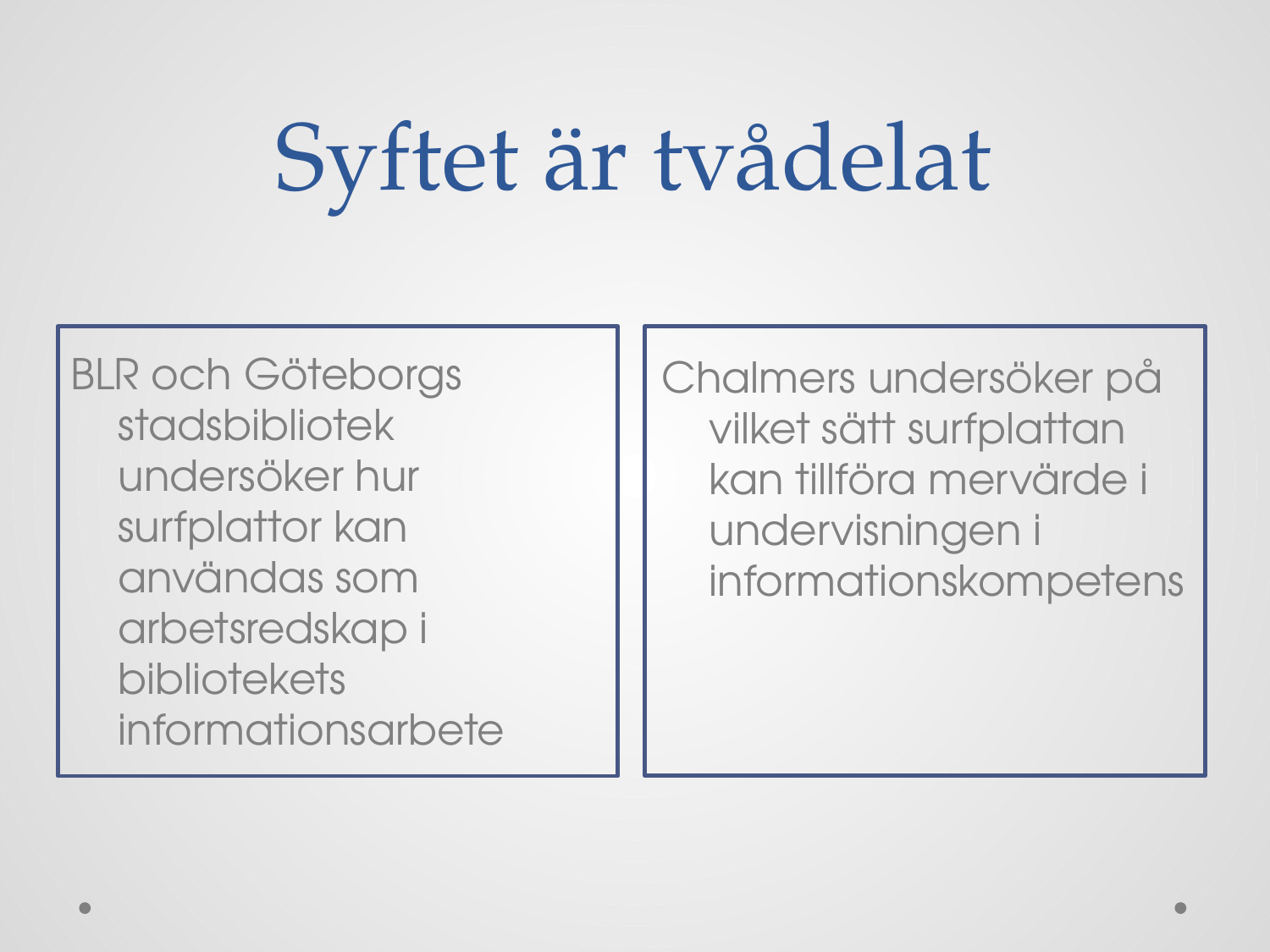

# Syftet är tvådelat

BLR och Göteborgs stadsbibliotek undersöker hur surfplattor kan användas som arbetsredskap i bibliotekets informationsarbete

Chalmers undersöker på vilket sätt surfplattan kan tillföra mervärde i undervisningen i informationskompetens